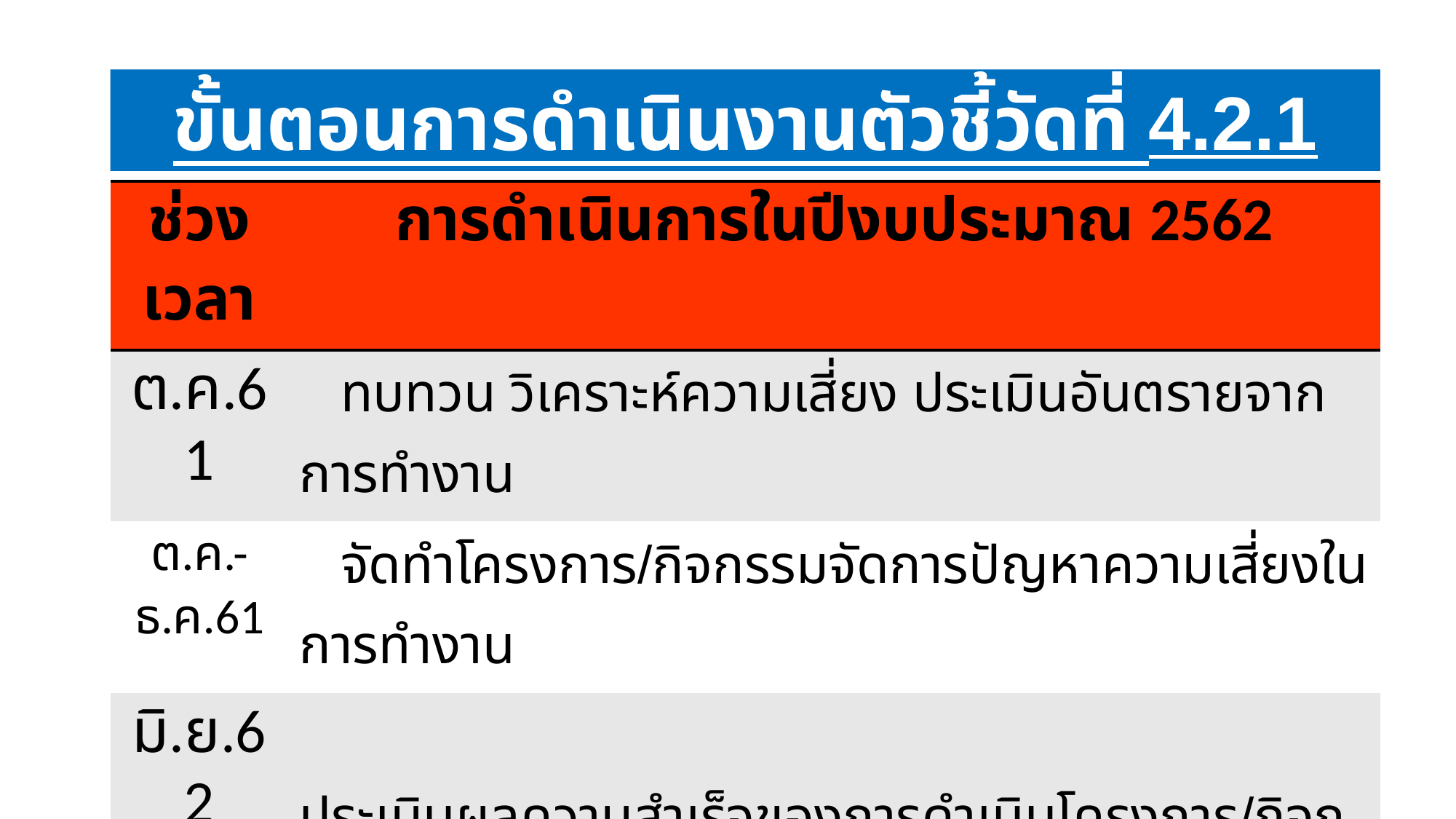

ขั้นตอนการดำเนินงานตัวชี้วัดที่ 4.2.1
| ช่วงเวลา | การดำเนินการในปีงบประมาณ 2562 |
| --- | --- |
| ต.ค.61 | ทบทวน วิเคราะห์ความเสี่ยง ประเมินอันตรายจากการทำงาน |
| ต.ค.-ธ.ค.61 | จัดทำโครงการ/กิจกรรมจัดการปัญหาความเสี่ยงในการทำงาน |
| มิ.ย.62 | ประเมินผลความสำเร็จของการดำเนินโครงการ/กิจกรรม |
| มิ.ย.62 | จัดทำแนวทาง ข้อปฏิบัติ คู่มือ มาตรฐานการปฏิบัติงาน |
| ก.ค.62 | เผยแพร่ประชาสัมพันธ์ความสำเร็จการดำเนินโครงการ – เป็นต้นแบบ |